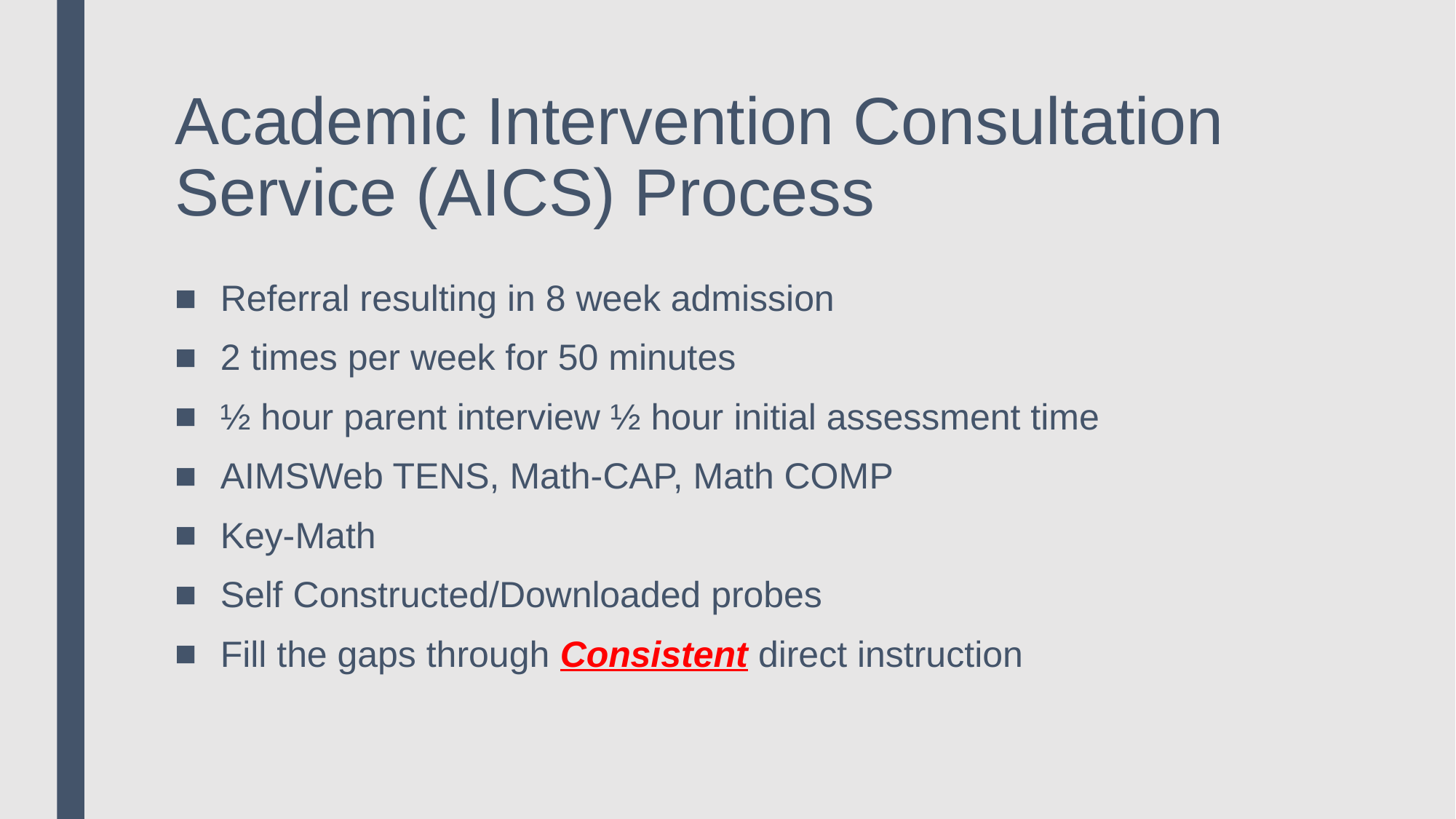

# Academic Intervention Consultation Service (AICS) Process
Referral resulting in 8 week admission
2 times per week for 50 minutes
½ hour parent interview ½ hour initial assessment time
AIMSWeb TENS, Math-CAP, Math COMP
Key-Math
Self Constructed/Downloaded probes
Fill the gaps through Consistent direct instruction